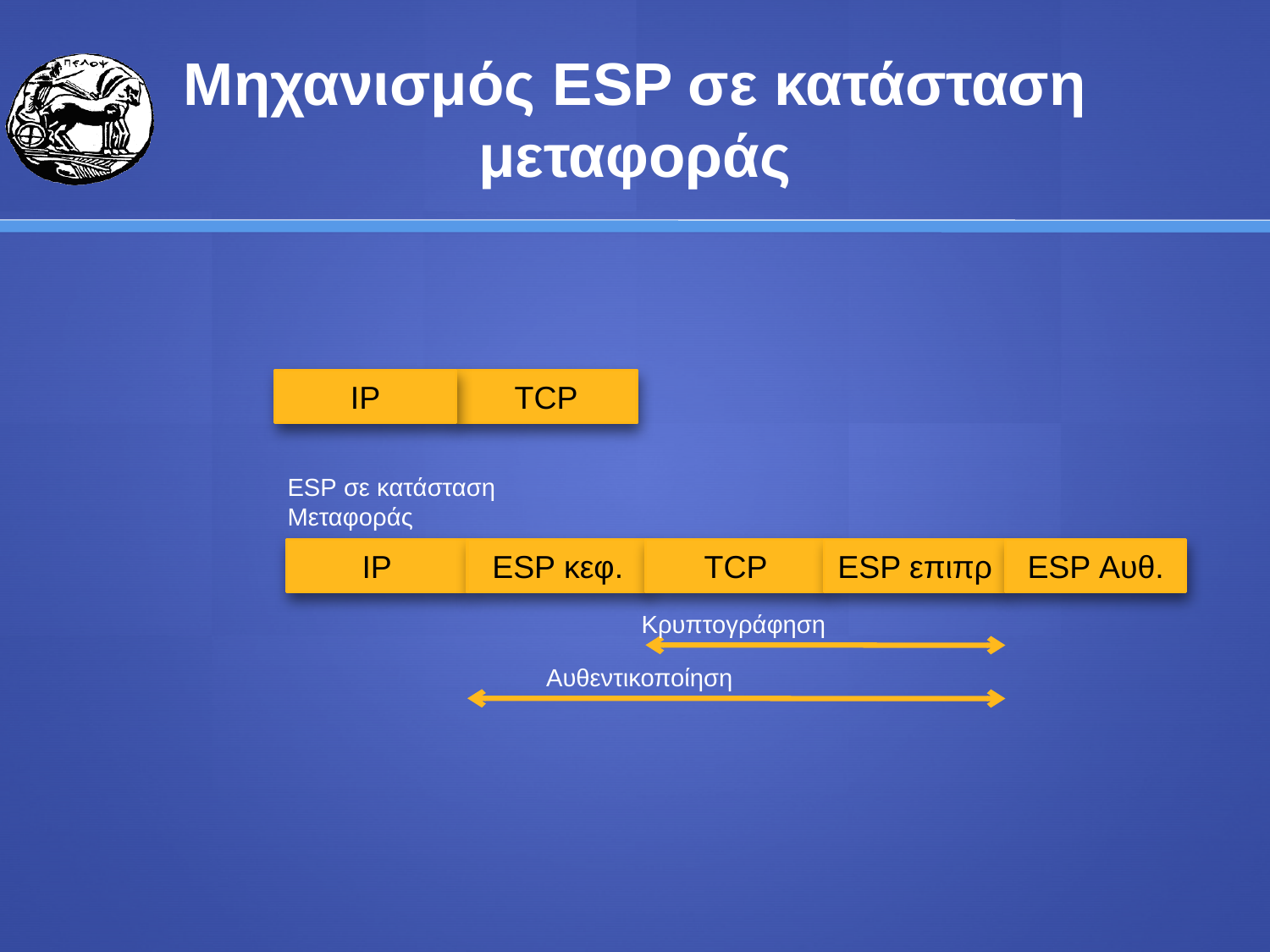

# Μηχανισμός ESP σε κατάσταση μεταφοράς
IP
TCP
ESP σε κατάσταση Μεταφοράς
IP
ESP κεφ.
TCP
ESP επιπρ
ESP Αυθ.
Κρυπτογράφηση
Αυθεντικοποίηση